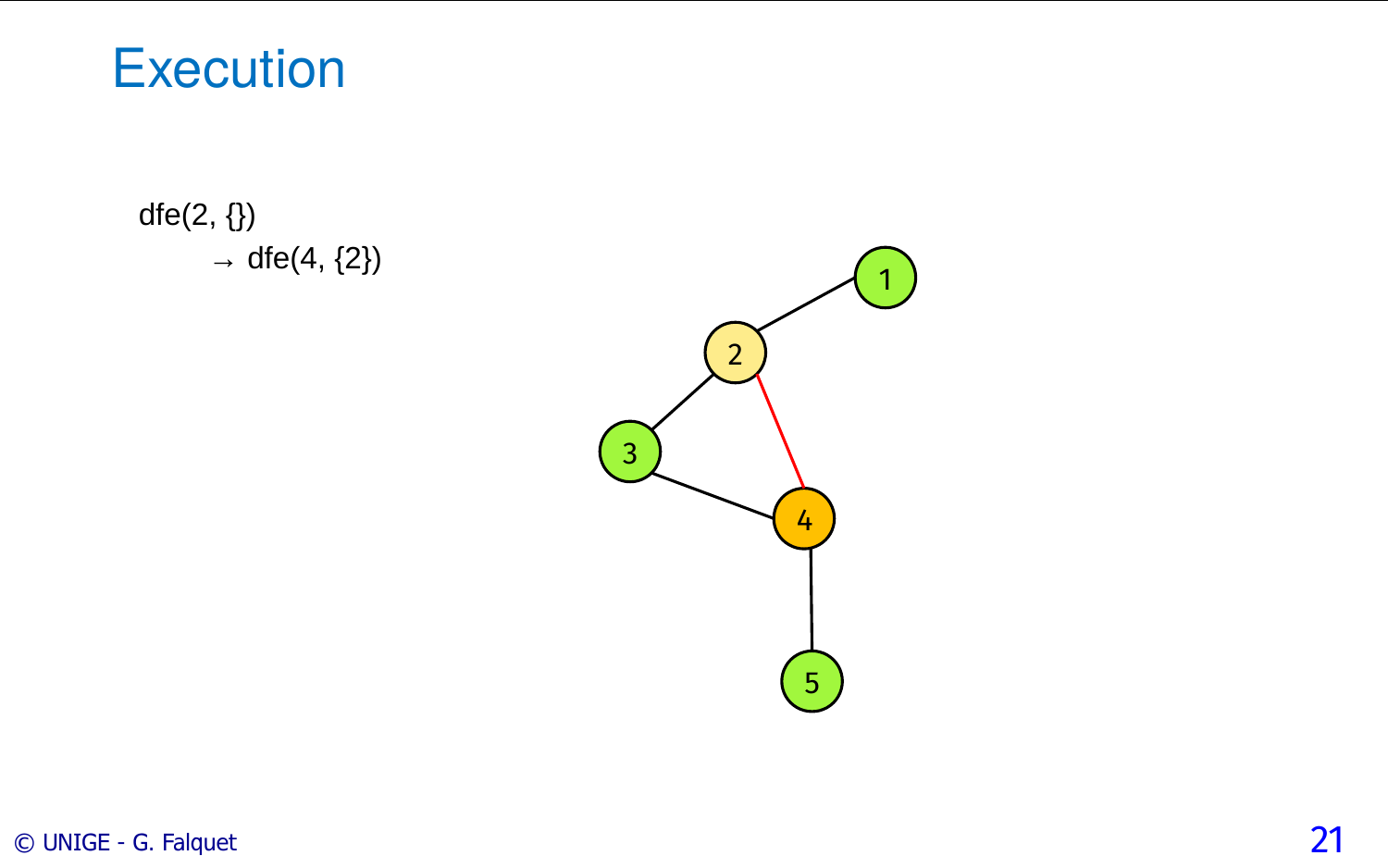

# Execution
dfe(2, {})
→ dfe(4, {2})

1
2
3
4
5
21
© UNIGE - G. Falquet